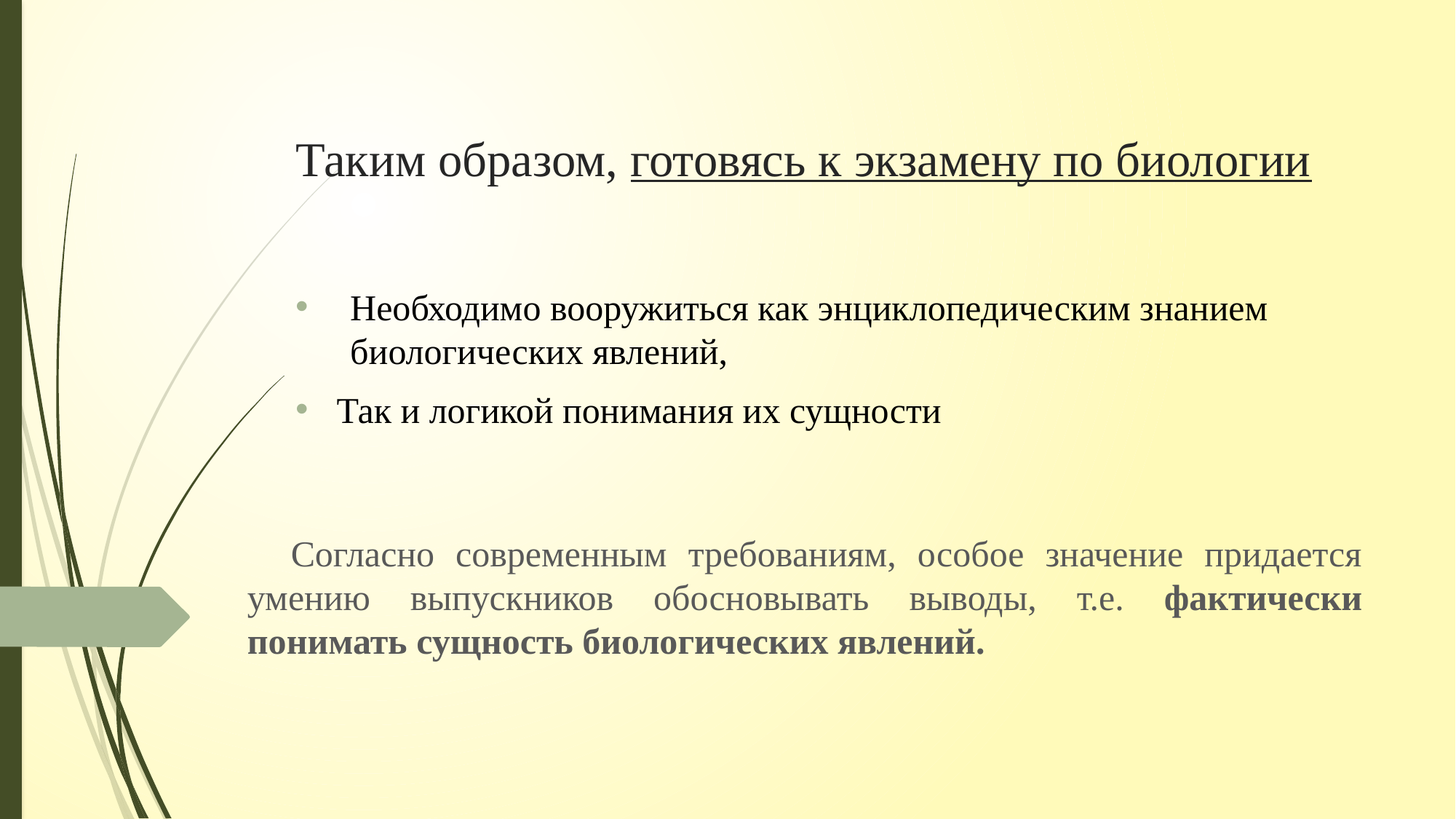

# Таким образом, готовясь к экзамену по биологии
Необходимо вооружиться как энциклопедическим знанием биологических явлений,
Так и логикой понимания их сущности
    Согласно современным требованиям, особое значение придается умению выпускников обосновывать выводы, т.е. фактически понимать сущность биологических явлений.